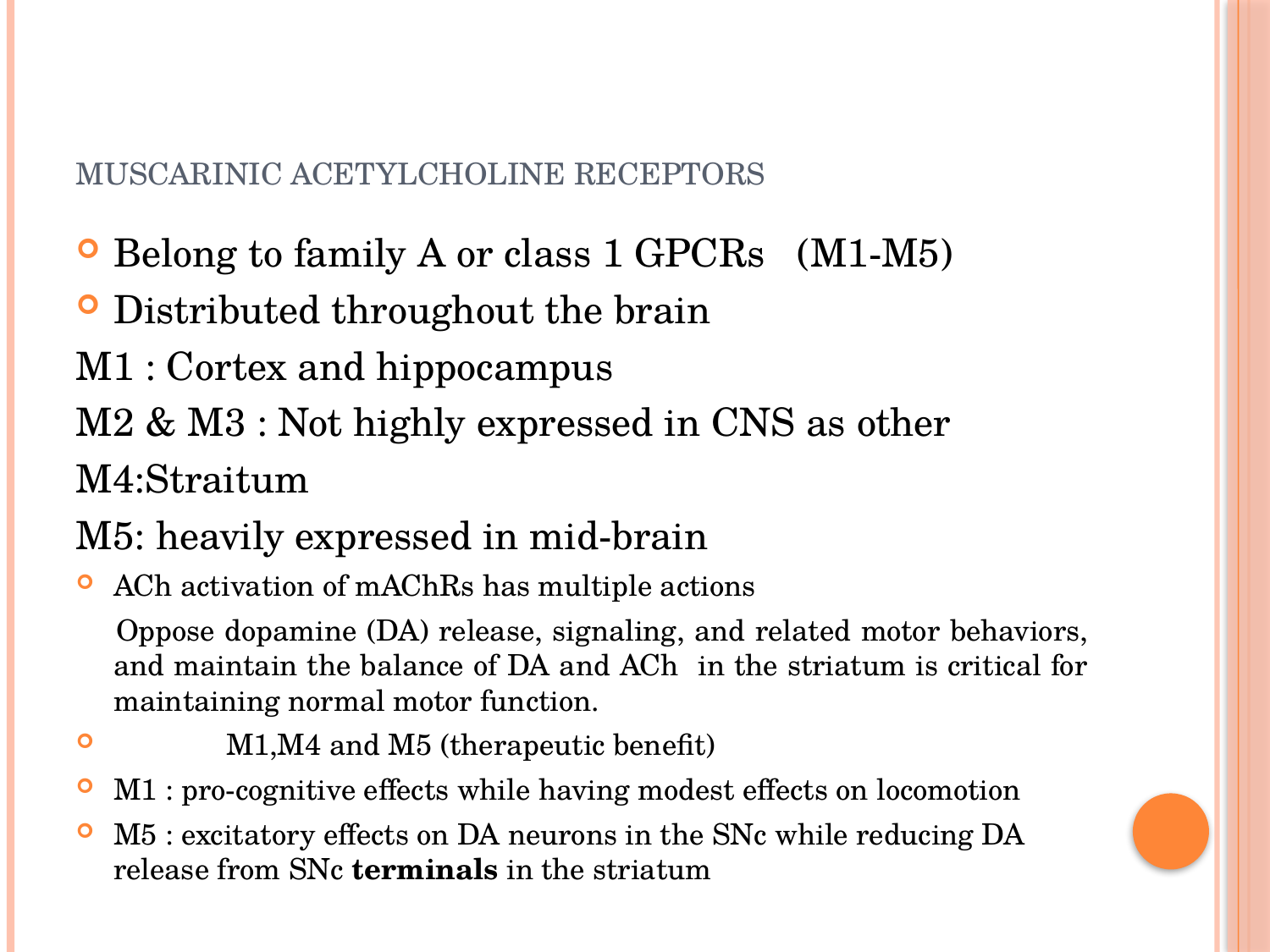

# muscarinic acetylcholine receptors
Belong to family A or class 1 GPCRs   (M1-M5)
Distributed throughout the brain
M1 : Cortex and hippocampus
M2 & M3 : Not highly expressed in CNS as other
M4:Straitum
M5: heavily expressed in mid-brain
ACh activation of mAChRs has multiple actions
    Oppose dopamine (DA) release, signaling, and related motor behaviors, and maintain the balance of DA and ACh  in the striatum is critical for maintaining normal motor function.
              M1,M4 and M5 (therapeutic benefit)
M1 : pro-cognitive effects while having modest effects on locomotion
M5 : excitatory effects on DA neurons in the SNc while reducing DA release from SNc terminals in the striatum